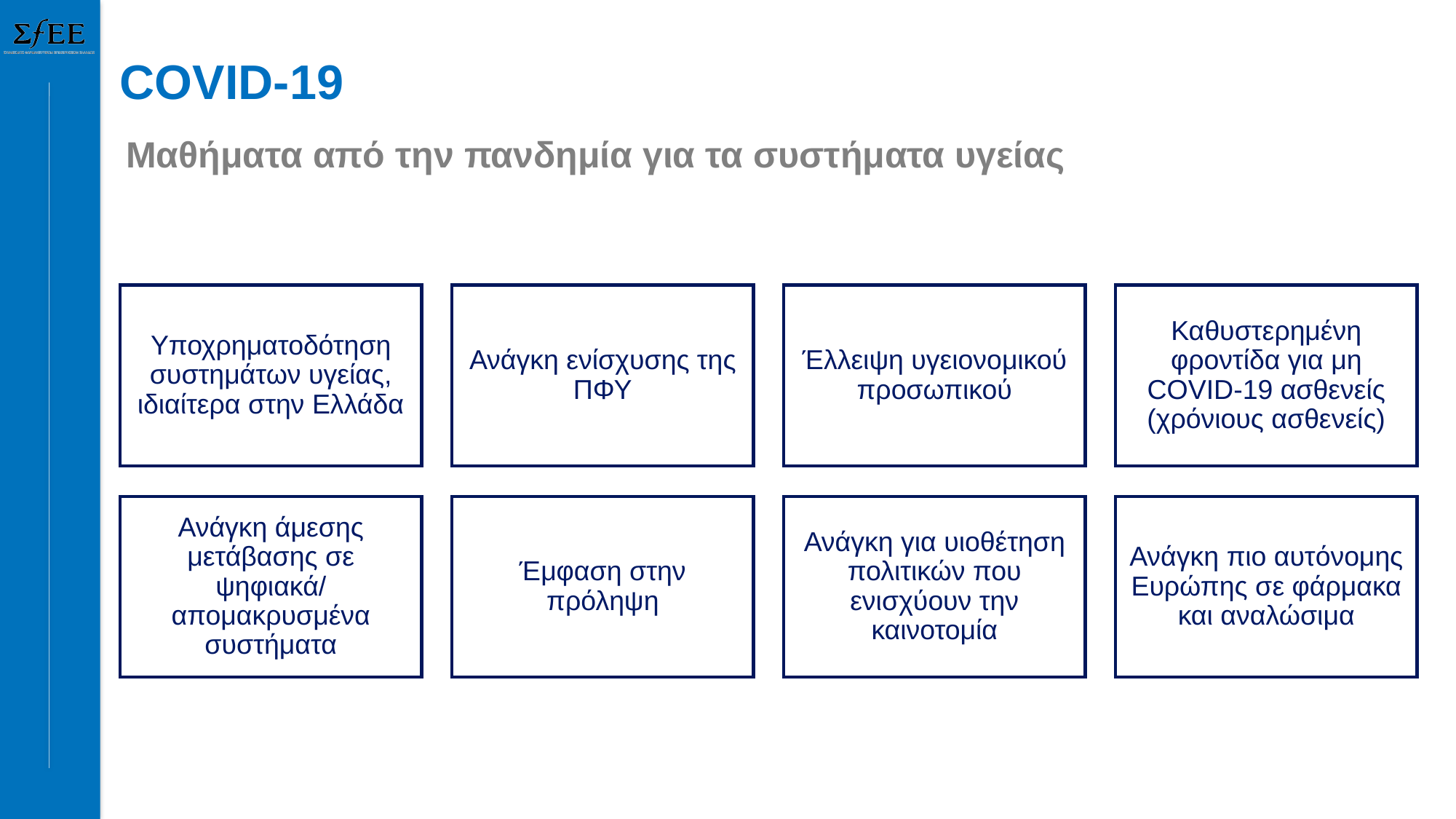

COVID-19
Μαθήματα από την πανδημία για τα συστήματα υγείας
Υποχρηματοδότηση συστημάτων υγείας, ιδιαίτερα στην Ελλάδα
Ανάγκη ενίσχυσης της ΠΦΥ
Έλλειψη υγειονομικού προσωπικού
Καθυστερημένη φροντίδα για μη COVID-19 ασθενείς (χρόνιους ασθενείς)
Ανάγκη άμεσης μετάβασης σε ψηφιακά/ απομακρυσμένα συστήματα
Έμφαση στην πρόληψη
Ανάγκη για υιοθέτηση πολιτικών που ενισχύουν την καινοτομία
Ανάγκη πιο αυτόνομης Ευρώπης σε φάρμακα και αναλώσιμα